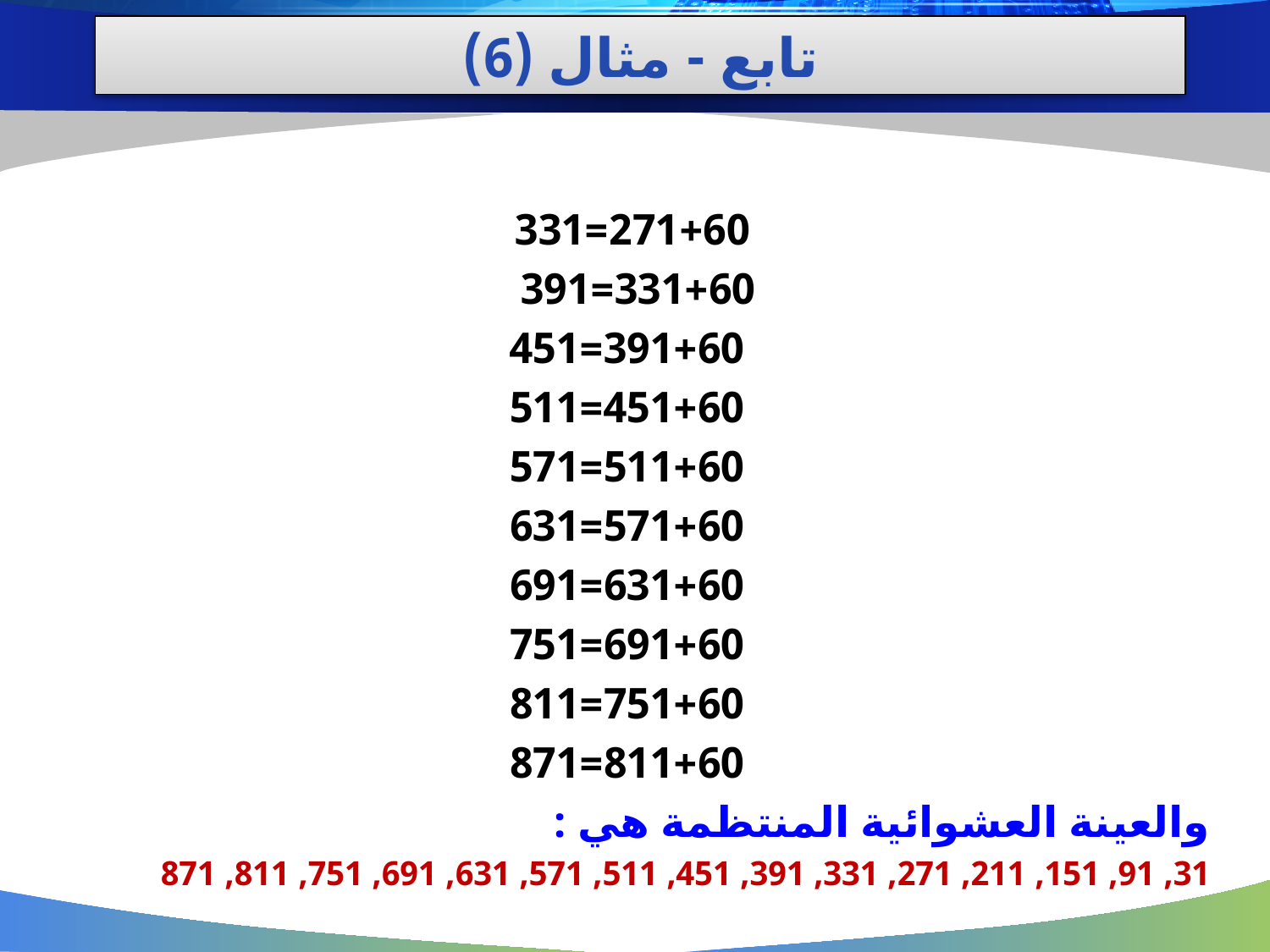

# تابع - مثال (6)
271+60=331
331+60=391
 391+60=451
 451+60=511
 511+60=571
 571+60=631
 631+60=691
 691+60=751
 751+60=811
 811+60=871
والعينة العشوائية المنتظمة هي :
31, 91, 151, 211, 271, 331, 391, 451, 511, 571, 631, 691, 751, 811, 871